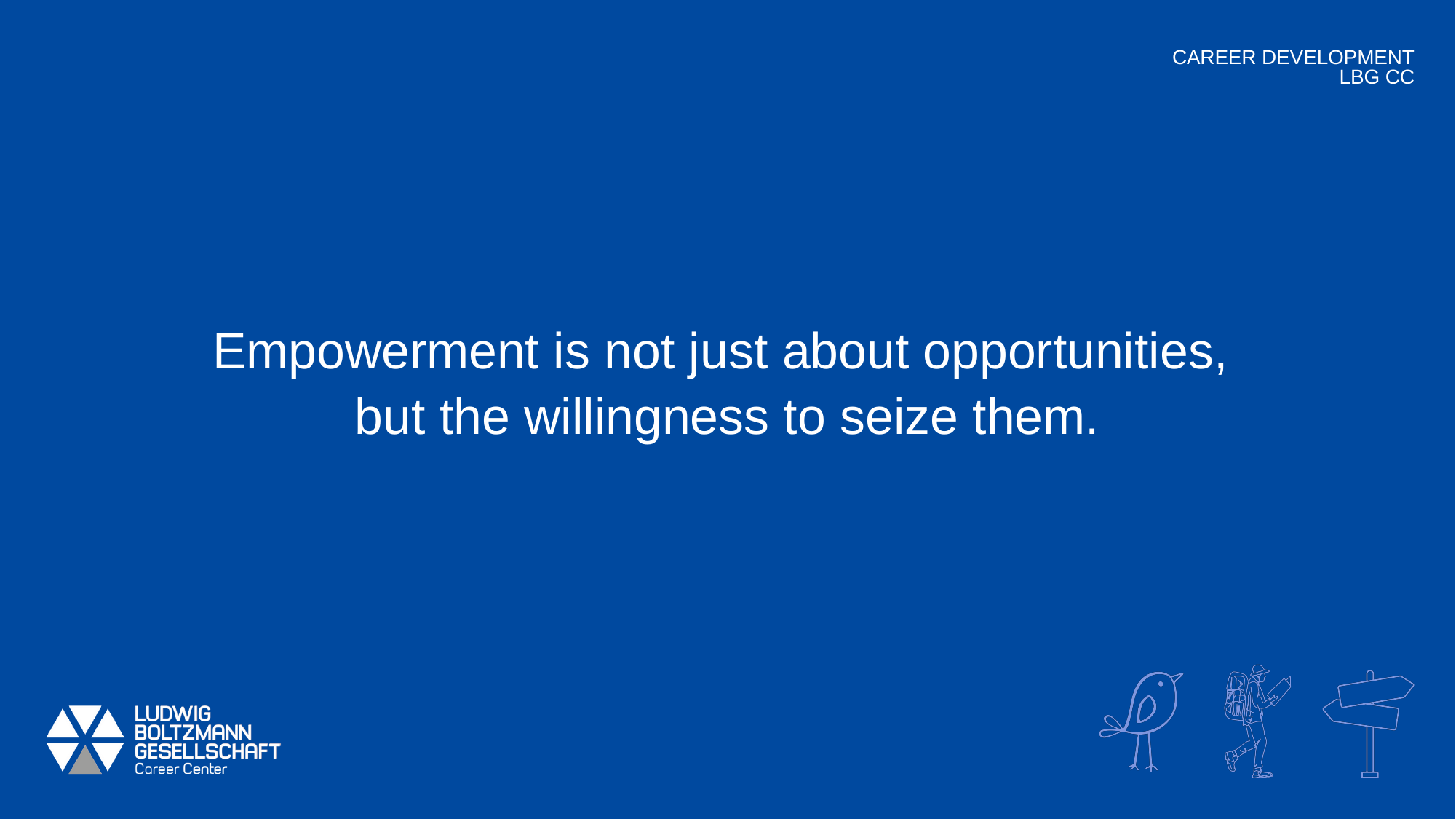

CAREER DEVELOPMENT
LBG CC
Empowerment is not just about opportunities,
but the willingness to seize them.